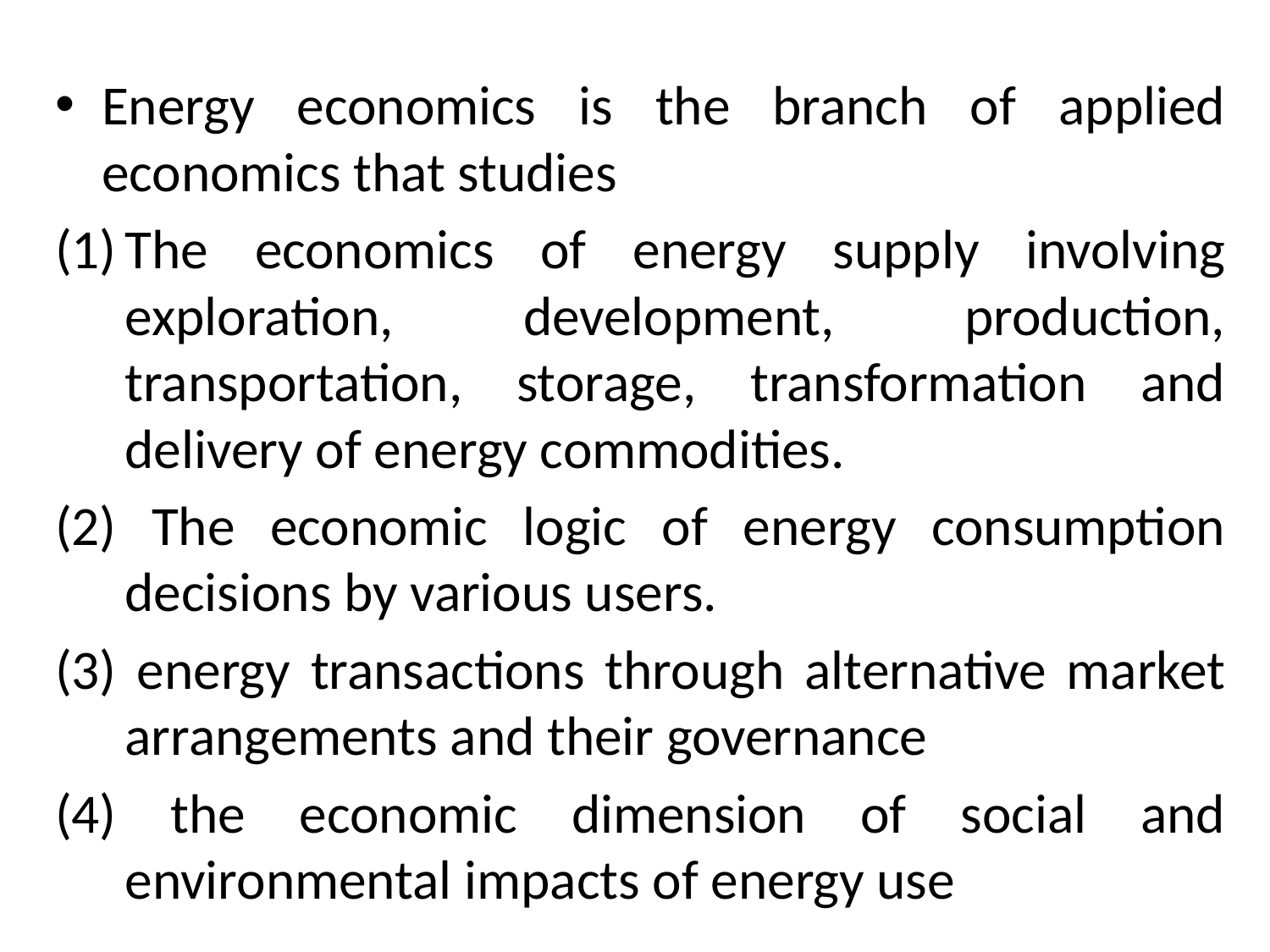

#
Energy economics is the branch of applied economics that studies
The economics of energy supply involving exploration, development, production, transportation, storage, transformation and delivery of energy commodities.
(2) The economic logic of energy consumption decisions by various users.
(3) energy transactions through alternative market arrangements and their governance
(4) the economic dimension of social and environmental impacts of energy use